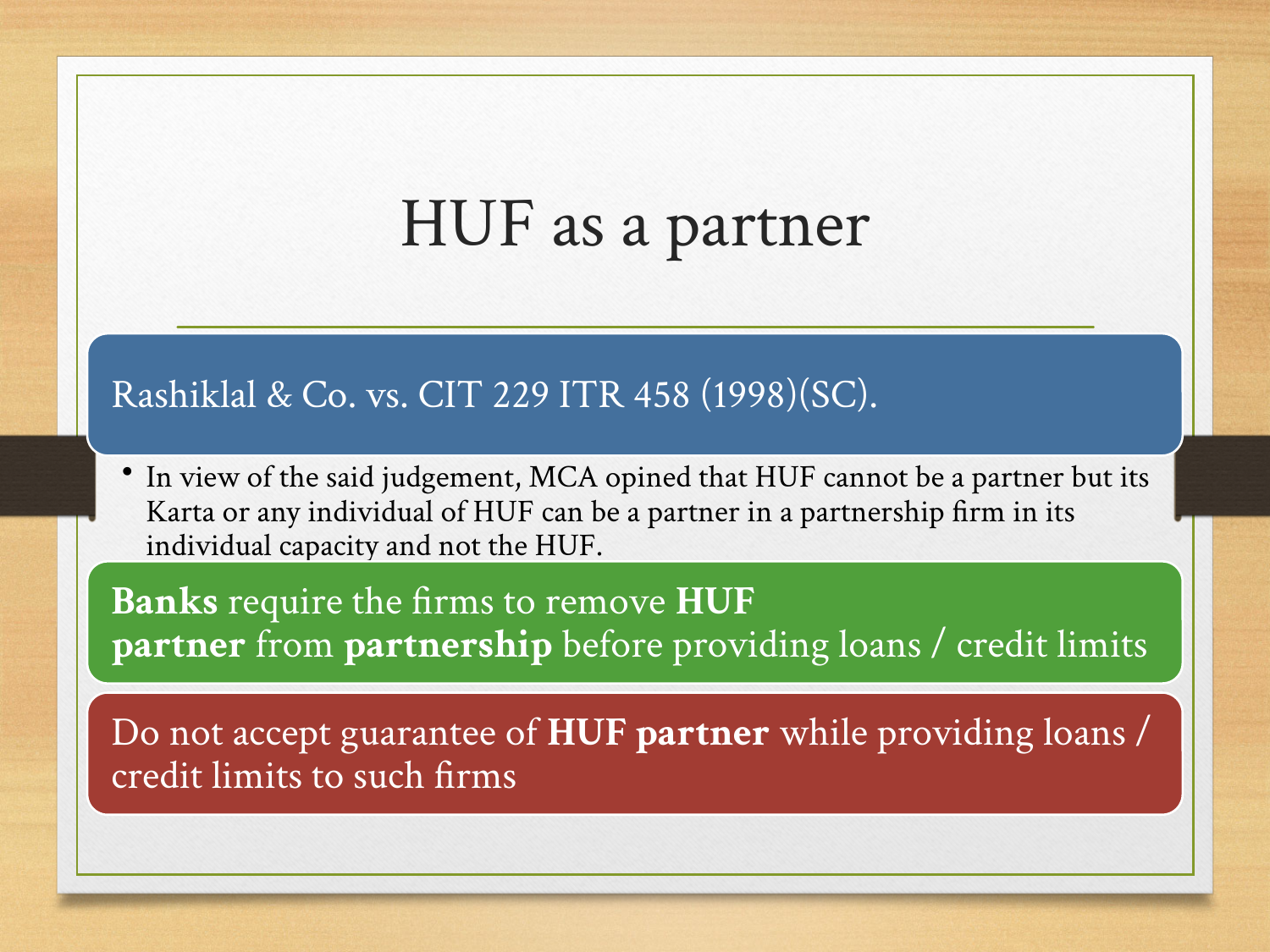

# HUF as a partner
Rashiklal & Co. vs. CIT 229 ITR 458 (1998)(SC).
In view of the said judgement, MCA opined that HUF cannot be a partner but its Karta or any individual of HUF can be a partner in a partnership firm in its individual capacity and not the HUF.
Banks require the firms to remove HUF partner from partnership before providing loans / credit limits
Do not accept guarantee of HUF partner while providing loans / credit limits to such firms